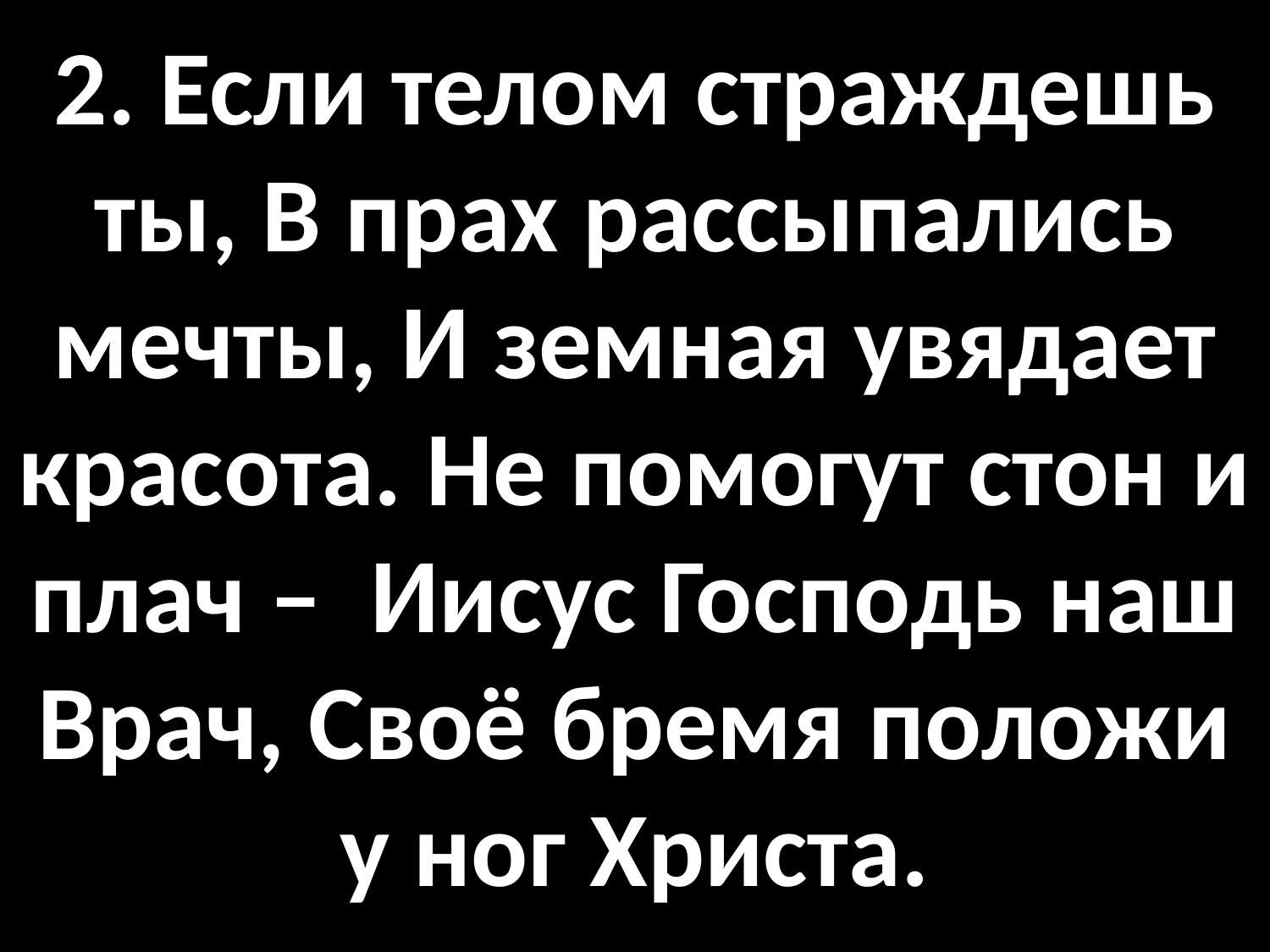

# 2. Если телом страждешь ты, В прах рассыпались мечты, И земная увядает красота. Не помогут стон и плач –  Иисус Господь наш Врач, Своё бремя положи у ног Христа.